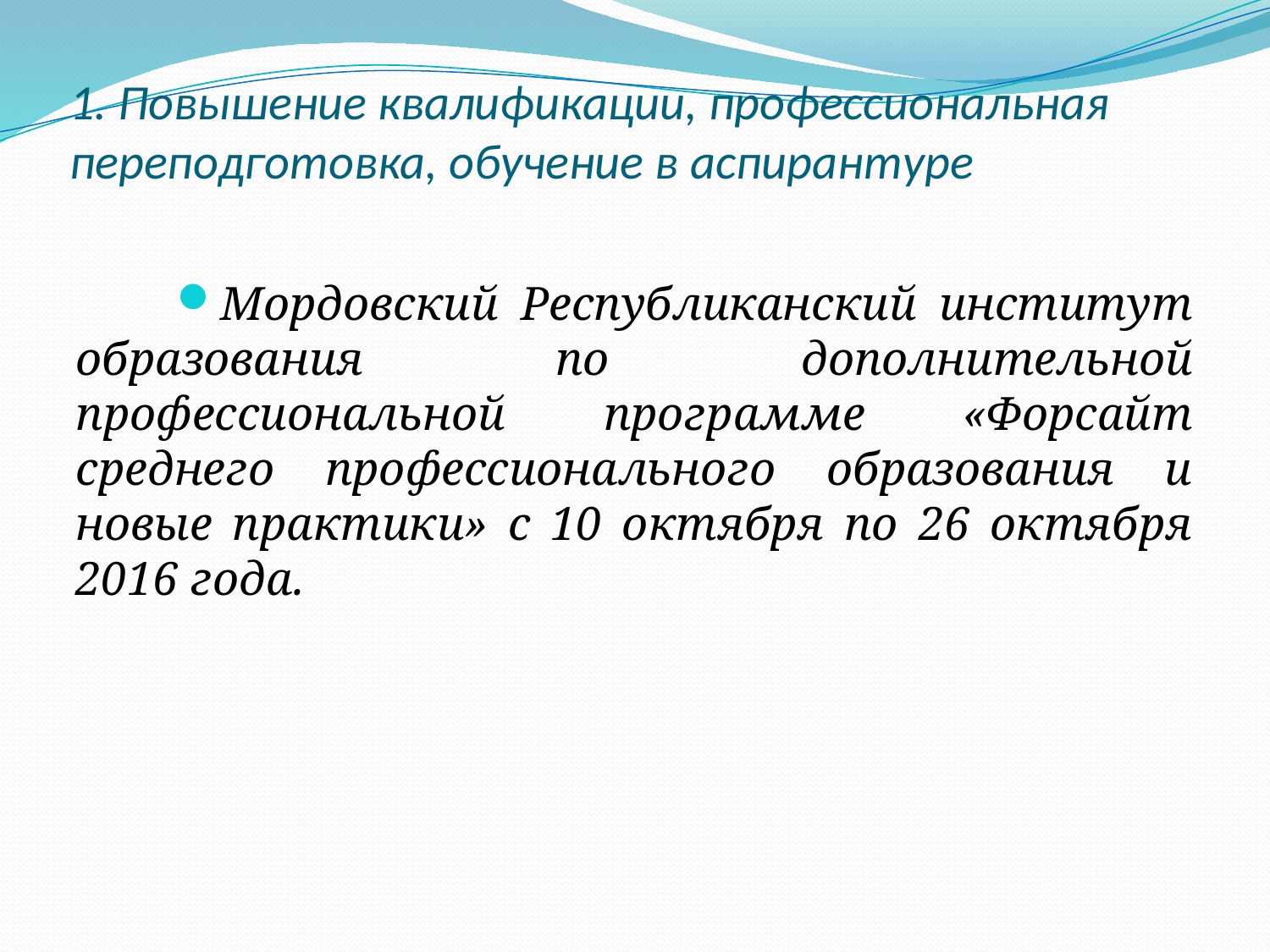

# 1. Повышение квалификации, профессиональная переподготовка, обучение в аспирантуре
Мордовский Республиканский институт образования по дополнительной профессиональной программе «Форсайт среднего профессионального образования и новые практики» с 10 октября по 26 октября 2016 года.